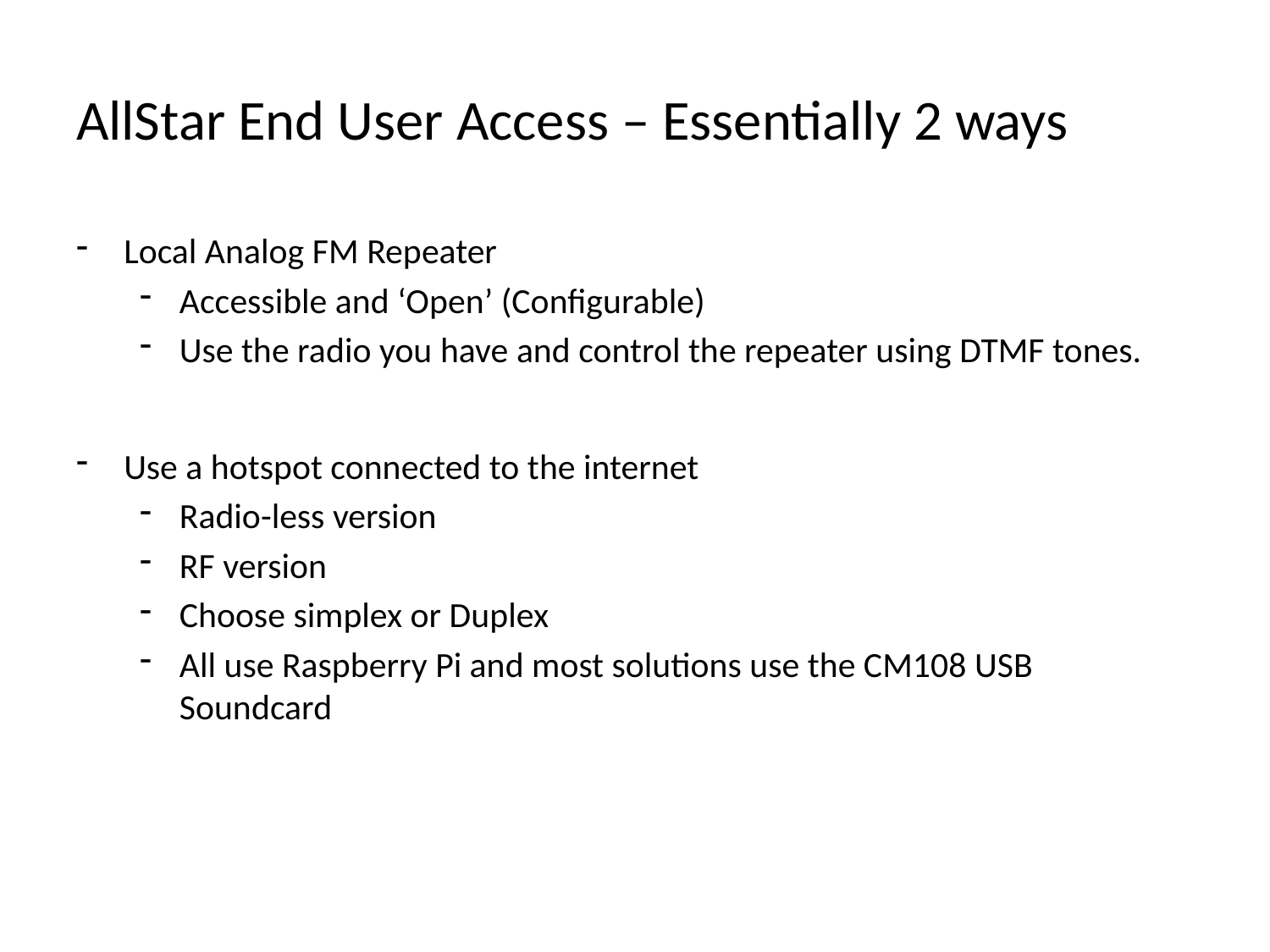

# AllStar End User Access – Essentially 2 ways
Local Analog FM Repeater
Accessible and ‘Open’ (Configurable)
Use the radio you have and control the repeater using DTMF tones.

Use a hotspot connected to the internet
Radio-less version
RF version
Choose simplex or Duplex
All use Raspberry Pi and most solutions use the CM108 USB Soundcard